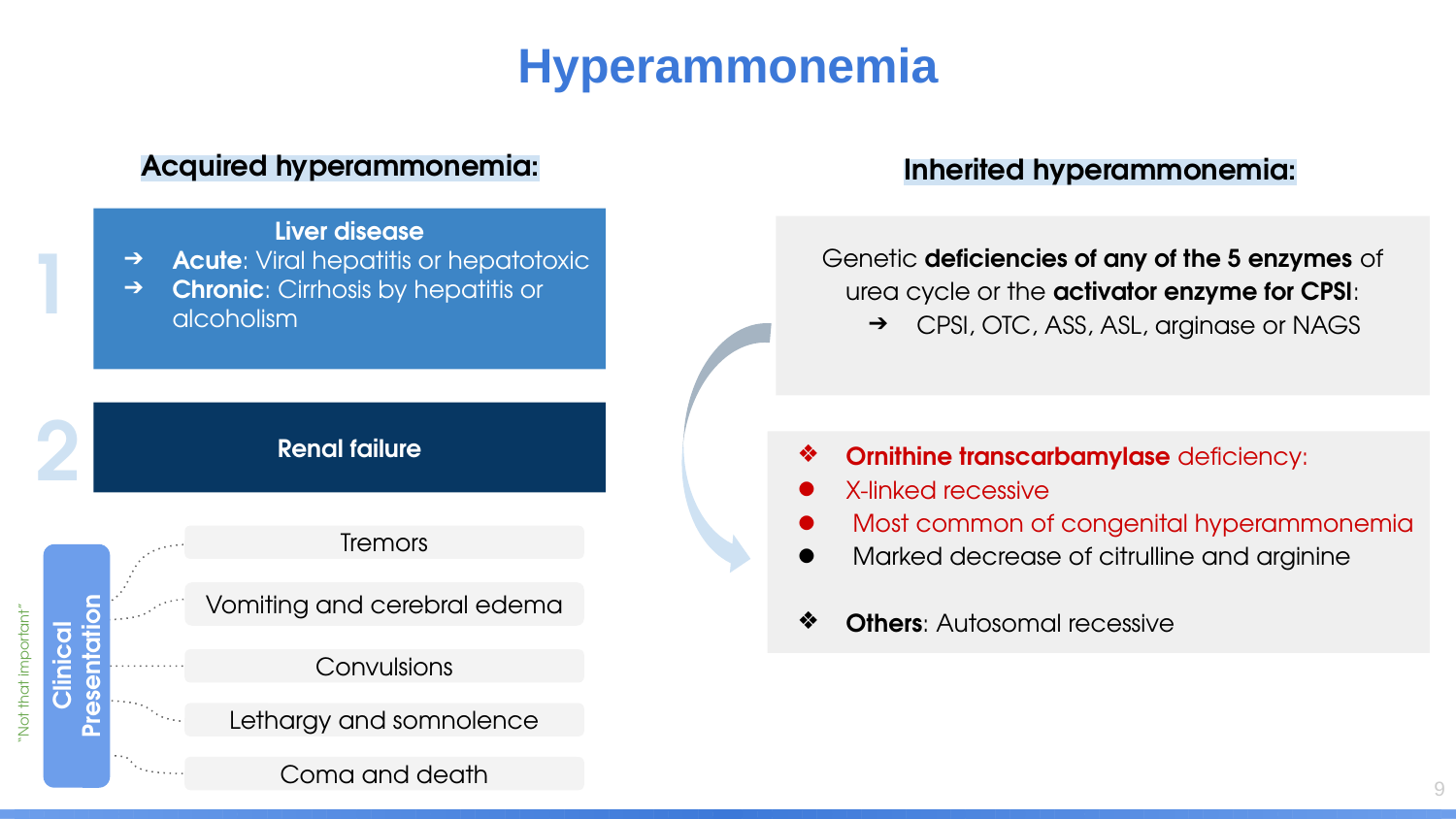

Hyperammonemia
Inherited hyperammonemia:
Acquired hyperammonemia:
Liver disease
Acute: Viral hepatitis or hepatotoxic
Chronic: Cirrhosis by hepatitis or alcoholism

Genetic deficiencies of any of the 5 enzymes of
urea cycle or the activator enzyme for CPSI:
CPSI, OTC, ASS, ASL, arginase or NAGS

1
2
Renal failure

Ornithine transcarbamylase deficiency:
X-linked recessive
 Most common of congenital hyperammonemia
 Marked decrease of citrulline and arginine

Others: Autosomal recessive

Tremors
Vomiting and cerebral edema
“Not that important”
Clinical Presentation
Convulsions
Lethargy and somnolence
Coma and death
9